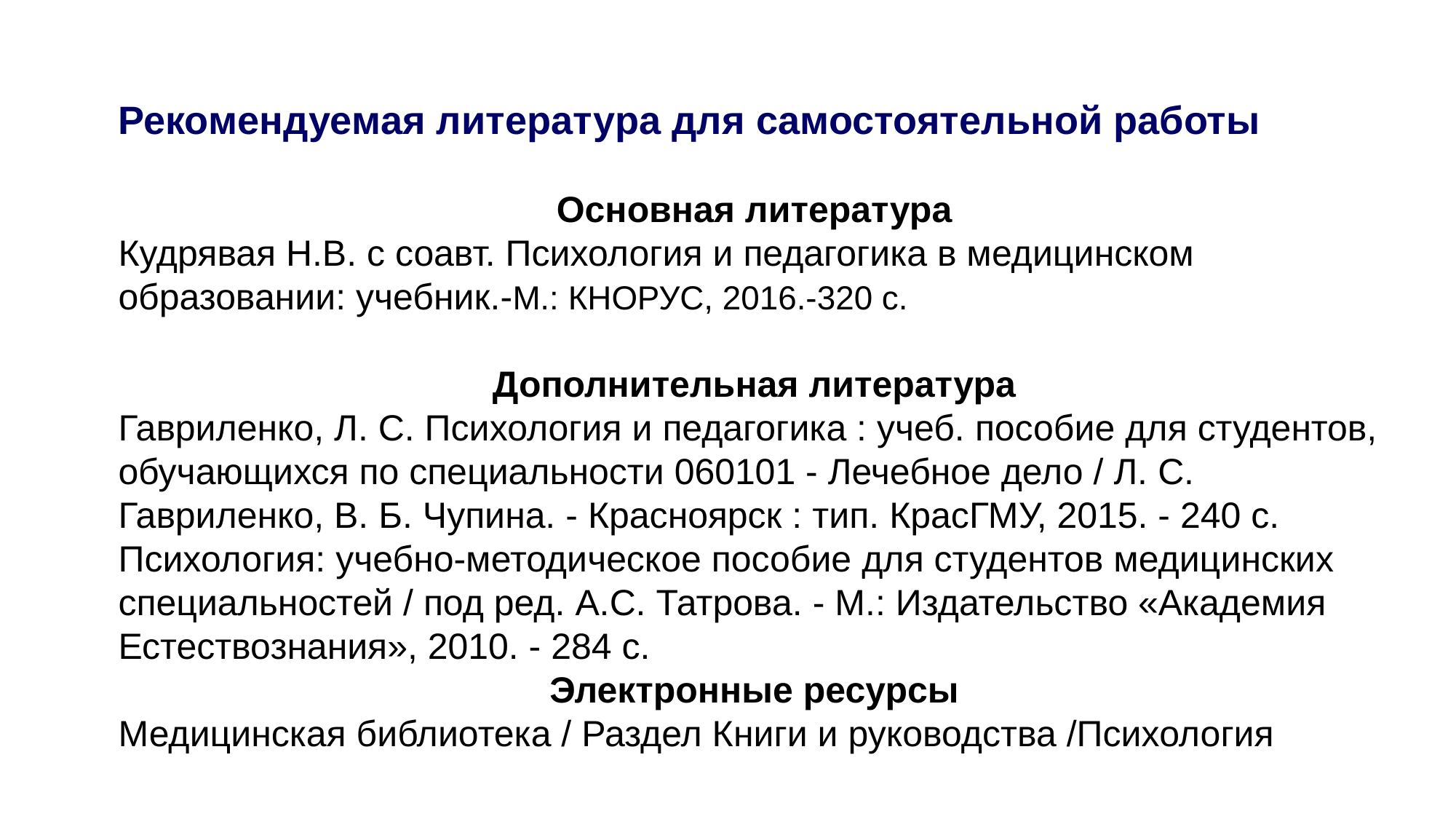

Рекомендуемая литература для самостоятельной работы

Основная литература
Кудрявая Н.В. с соавт. Психология и педагогика в медицинском образовании: учебник.-М.: КНОРУС, 2016.-320 с.

Дополнительная литература
Гавриленко, Л. С. Психология и педагогика : учеб. пособие для студентов, обучающихся по специальности 060101 - Лечебное дело / Л. С. Гавриленко, В. Б. Чупина. - Красноярск : тип. КрасГМУ, 2015. - 240 с.
Психология: учебно-методическое пособие для студентов медицинских специальностей / под ред. А.С. Татрова. - М.: Издательство «Академия Естествознания», 2010. - 284 с.
Электронные ресурсы
Медицинская библиотека / Раздел Книги и руководства /Психология